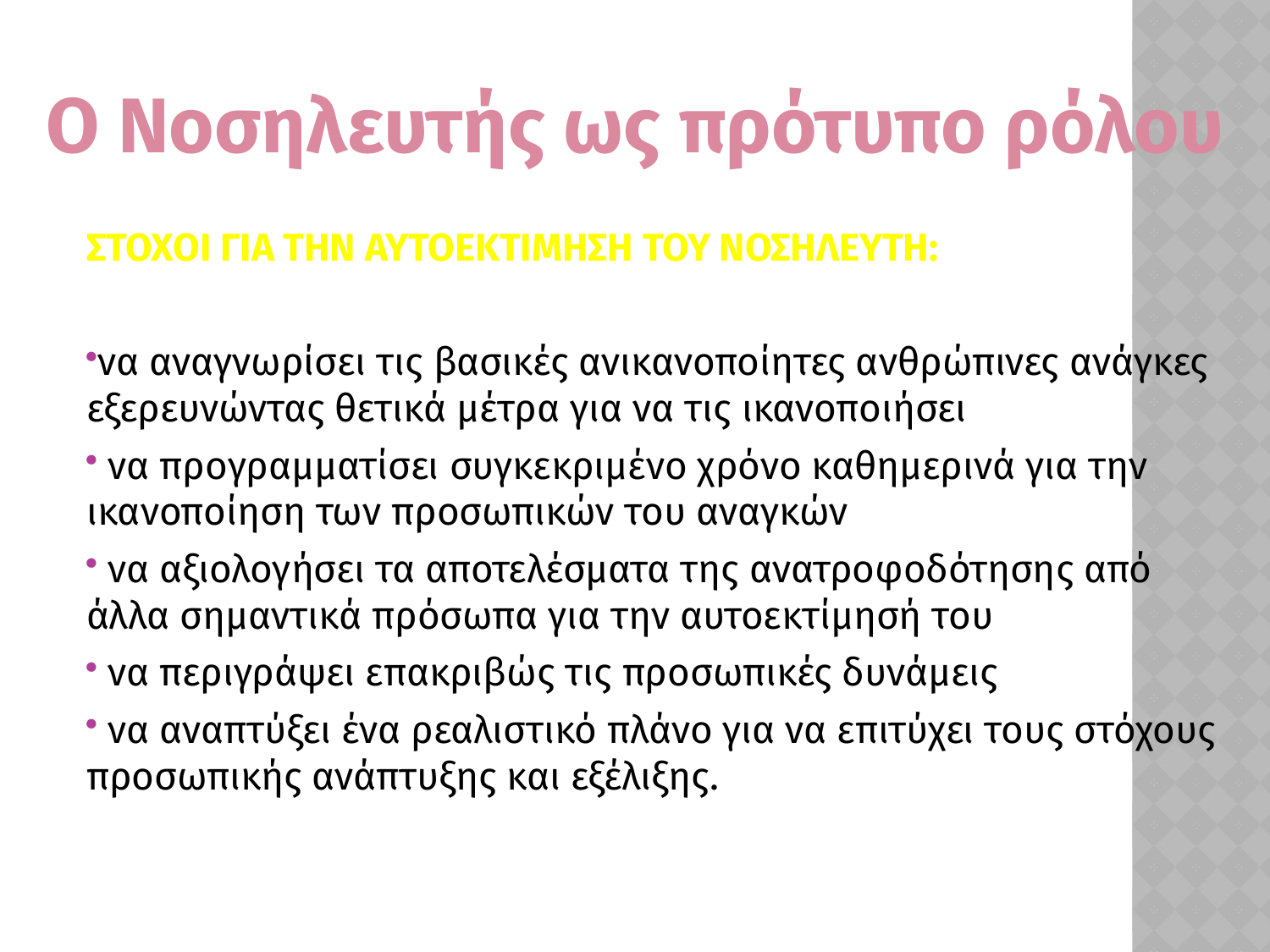

Ο Νοσηλευτής ως πρότυπο ρόλου
ΣΤΟΧΟΙ ΓΙΑ ΤΗΝ ΑΥΤΟΕΚΤΙΜΗΣΗ ΤΟΥ ΝΟΣΗΛΕΥΤΗ:

να αναγνωρίσει τις βασικές ανικανοποίητες ανθρώπινες ανάγκες εξερευνώντας θετικά μέτρα για να τις ικανοποιήσει
 να προγραμματίσει συγκεκριμένο χρόνο καθημερινά για την ικανοποίηση των προσωπικών του αναγκών
 να αξιολογήσει τα αποτελέσματα της ανατροφοδότησης από άλλα σημαντικά πρόσωπα για την αυτοεκτίμησή του
 να περιγράψει επακριβώς τις προσωπικές δυνάμεις
 να αναπτύξει ένα ρεαλιστικό πλάνο για να επιτύχει τους στόχους προσωπικής ανάπτυξης και εξέλιξης.